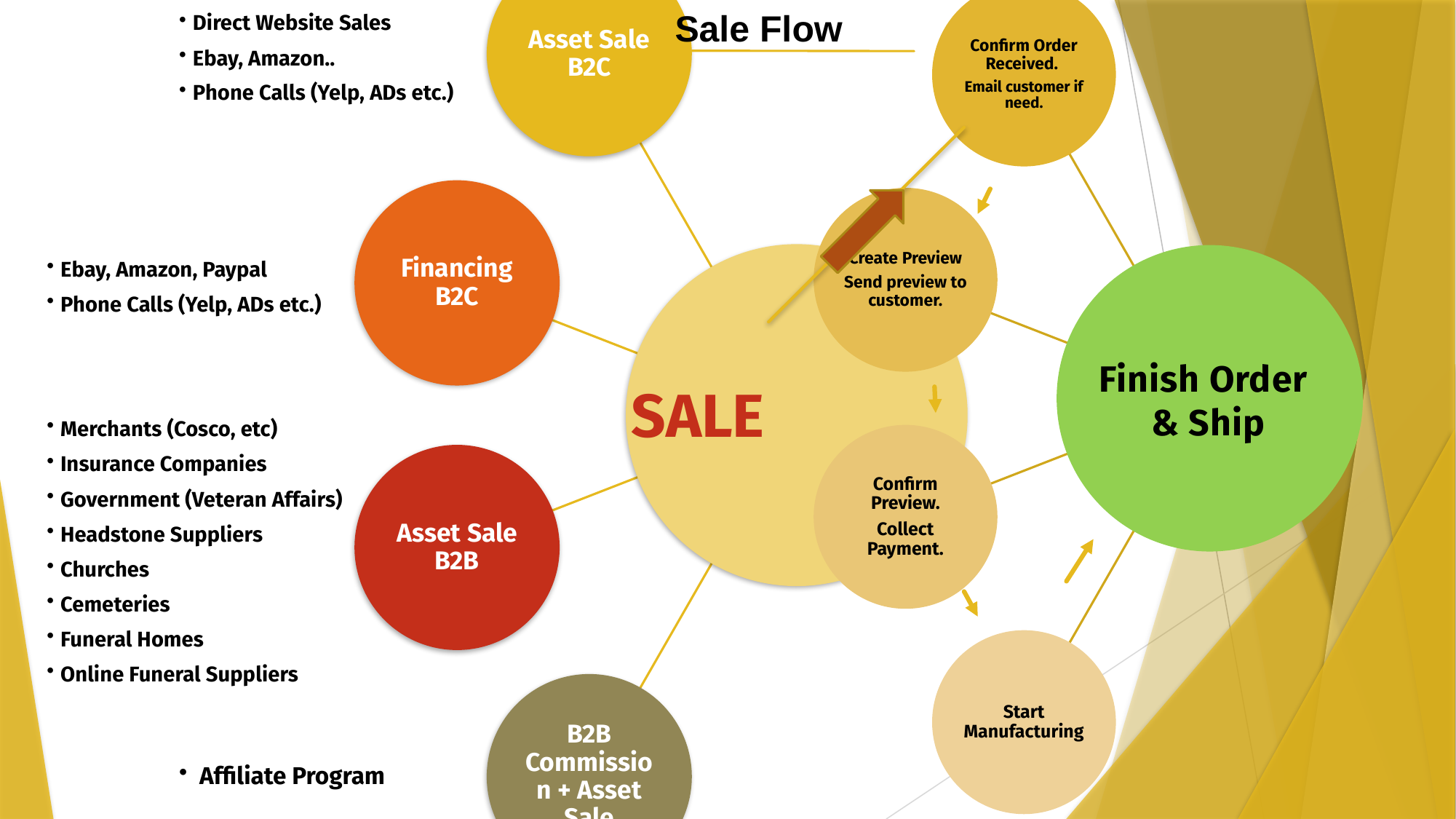

# Sale Flow
Asset Sale B2C
Direct Website Sales
Ebay, Amazon..
Phone Calls (Yelp, ADs etc.)
Financing B2C
Ebay, Amazon, Paypal
Phone Calls (Yelp, ADs etc.)
Asset Sale B2B
Merchants (Cosco, etc)
Insurance Companies
Government (Veteran Affairs)
Headstone Suppliers
Churches
Cemeteries
Funeral Homes
Online Funeral Suppliers
B2B Commission + Asset Sale
Affiliate Program
Confirm Order Received.
Email customer if need.
Create Preview
Send preview to customer.
Confirm Preview.
Collect Payment.
Start Manufacturing

Finish Order
& Ship
SALE